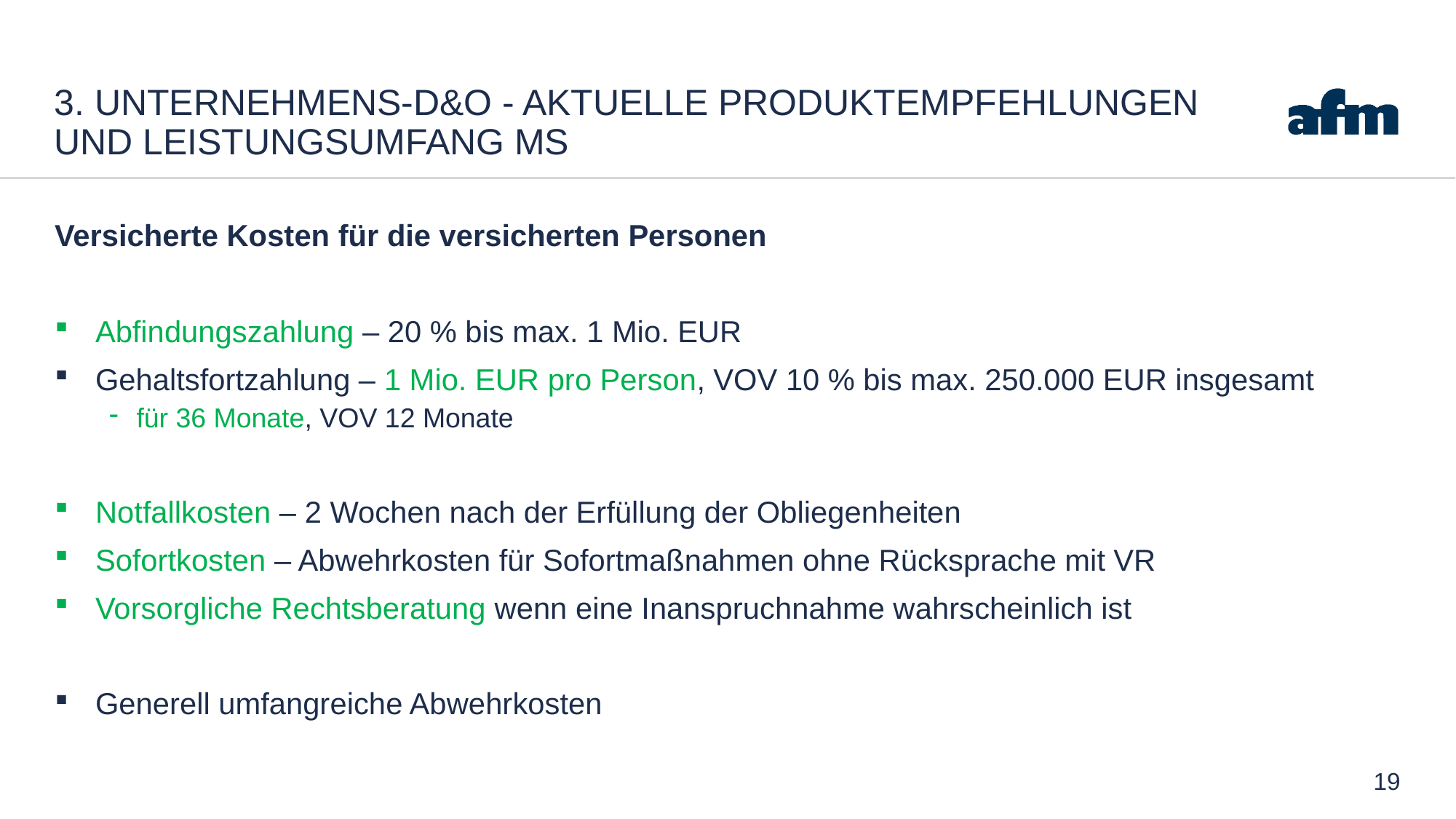

# 3. Unternehmens-D&O - Aktuelle Produktempfehlungen und Leistungsumfang Ms
Versicherte Kosten für die versicherten Personen

Abfindungszahlung – 20 % bis max. 1 Mio. EUR
Gehaltsfortzahlung – 1 Mio. EUR pro Person, VOV 10 % bis max. 250.000 EUR insgesamt
für 36 Monate, VOV 12 Monate

Notfallkosten – 2 Wochen nach der Erfüllung der Obliegenheiten
Sofortkosten – Abwehrkosten für Sofortmaßnahmen ohne Rücksprache mit VR
Vorsorgliche Rechtsberatung wenn eine Inanspruchnahme wahrscheinlich ist

Generell umfangreiche Abwehrkosten

19